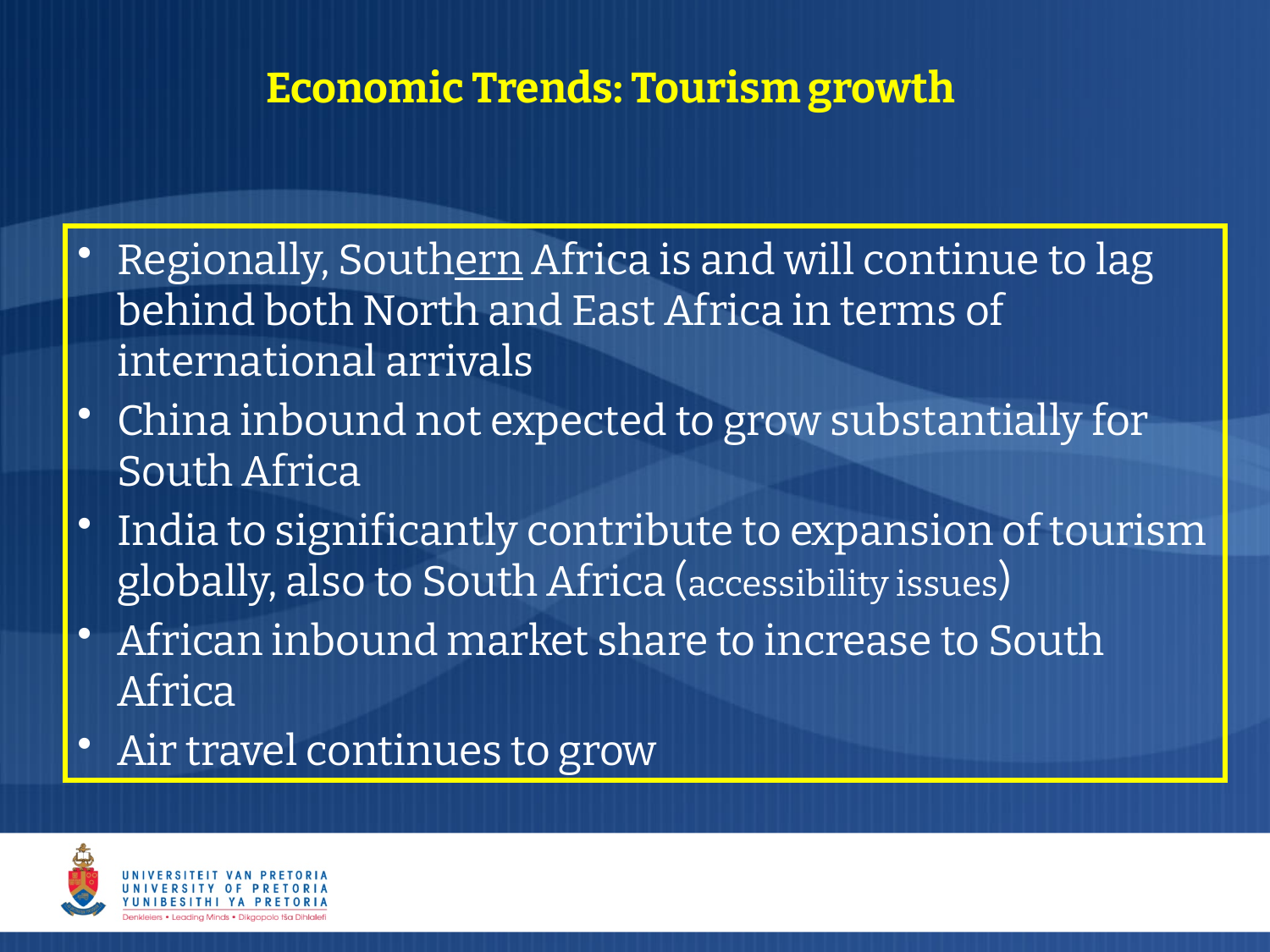

# Economic Trends: Tourism growth
Regionally, Southern Africa is and will continue to lag behind both North and East Africa in terms of international arrivals
China inbound not expected to grow substantially for South Africa
India to significantly contribute to expansion of tourism globally, also to South Africa (accessibility issues)
African inbound market share to increase to South Africa
Air travel continues to grow